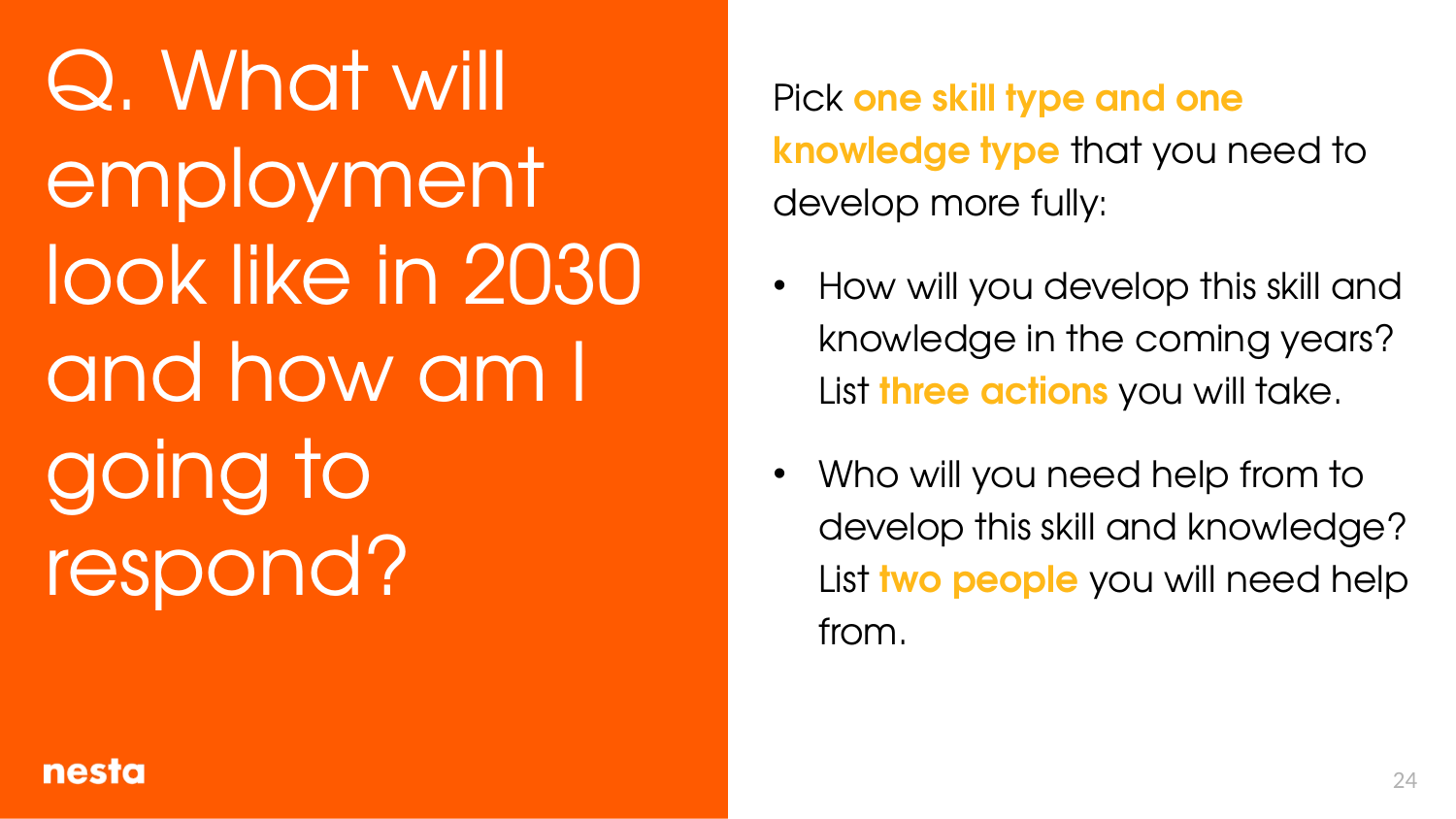

Q. What will employment look like in 2030 and how am I going to respond?
Pick one skill type and one knowledge type that you need to develop more fully:
How will you develop this skill and knowledge in the coming years? List three actions you will take.
Who will you need help from to develop this skill and knowledge?  List two people you will need help from.
24